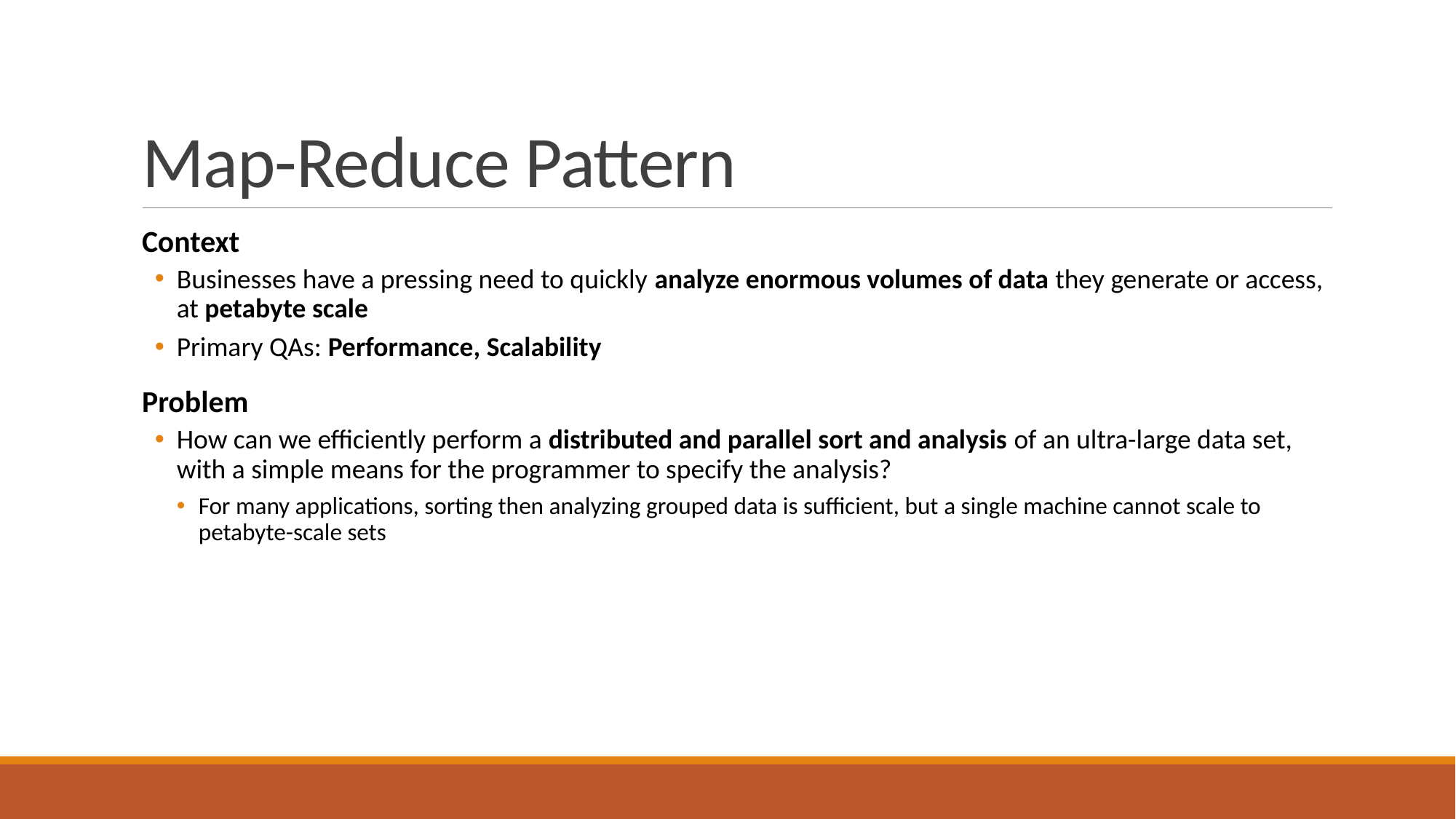

# Map-Reduce Pattern
Context
Businesses have a pressing need to quickly analyze enormous volumes of data they generate or access, at petabyte scale
Primary QAs: Performance, Scalability
Problem
How can we efficiently perform a distributed and parallel sort and analysis of an ultra-large data set, with a simple means for the programmer to specify the analysis?
For many applications, sorting then analyzing grouped data is sufficient, but a single machine cannot scale to petabyte-scale sets